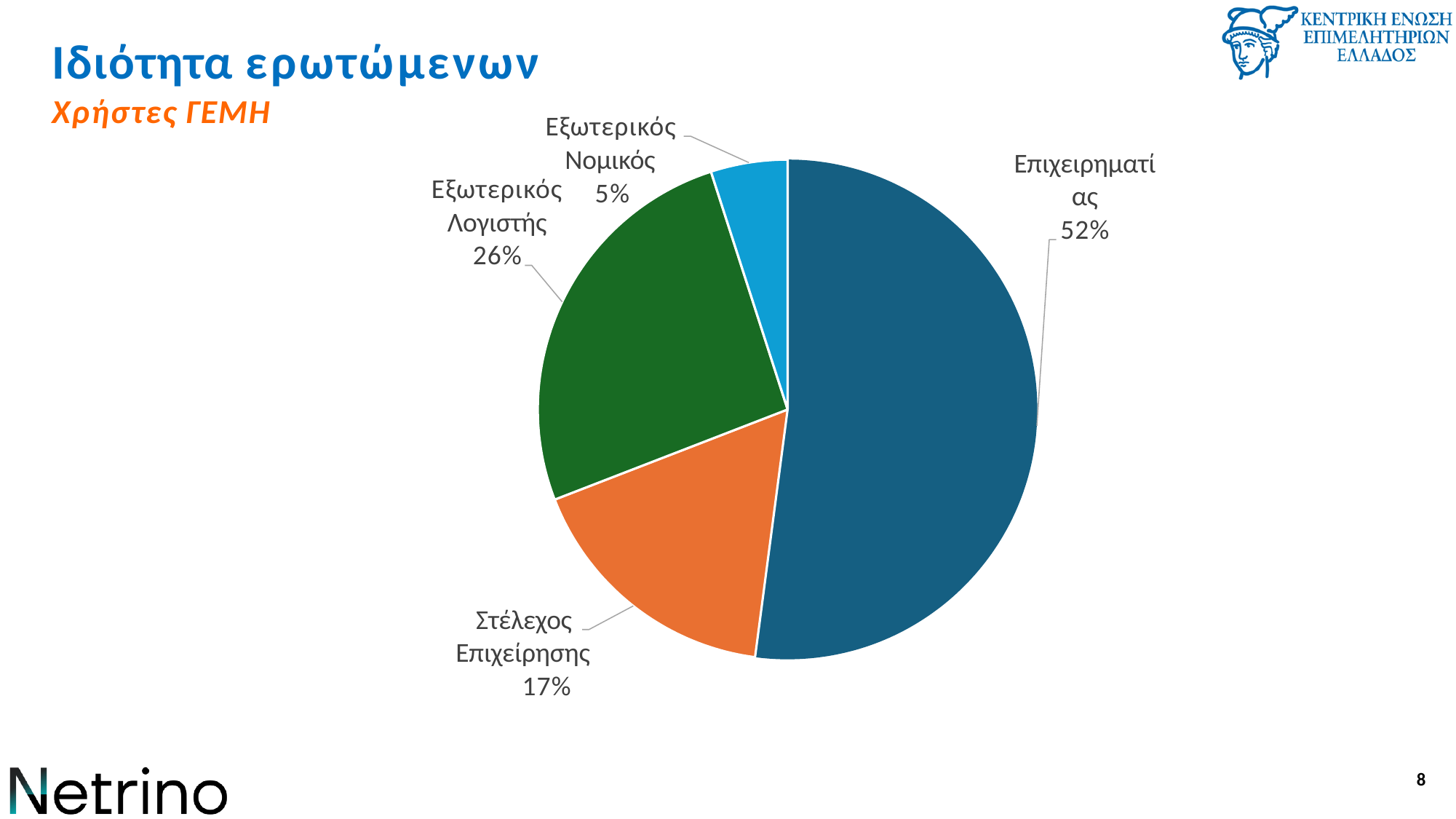

# Ιδιότητα ερωτώμενων
Χρήστες ΓΕΜΗ
Εξωτερικός Νομικός

Επιχειρηματί ας
52%
Εξωτερικός Λογιστής 26%
5%
Στέλεχος Επιχείρησης
17%
8